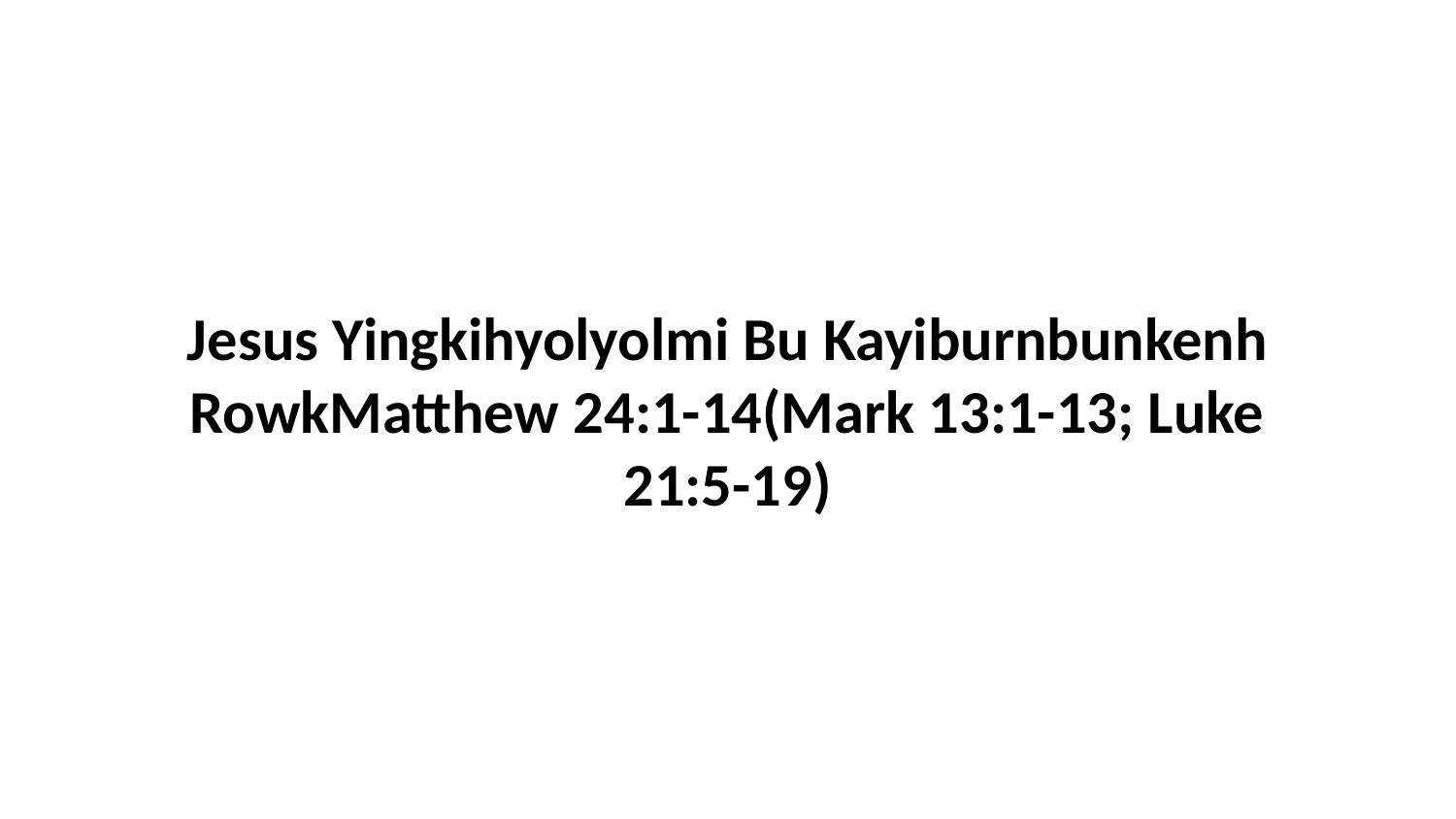

Jesus Yingkihyolyolmi Bu Kayiburnbunkenh RowkMatthew 24:1-14(Mark 13:1-13; Luke 21:5-19)